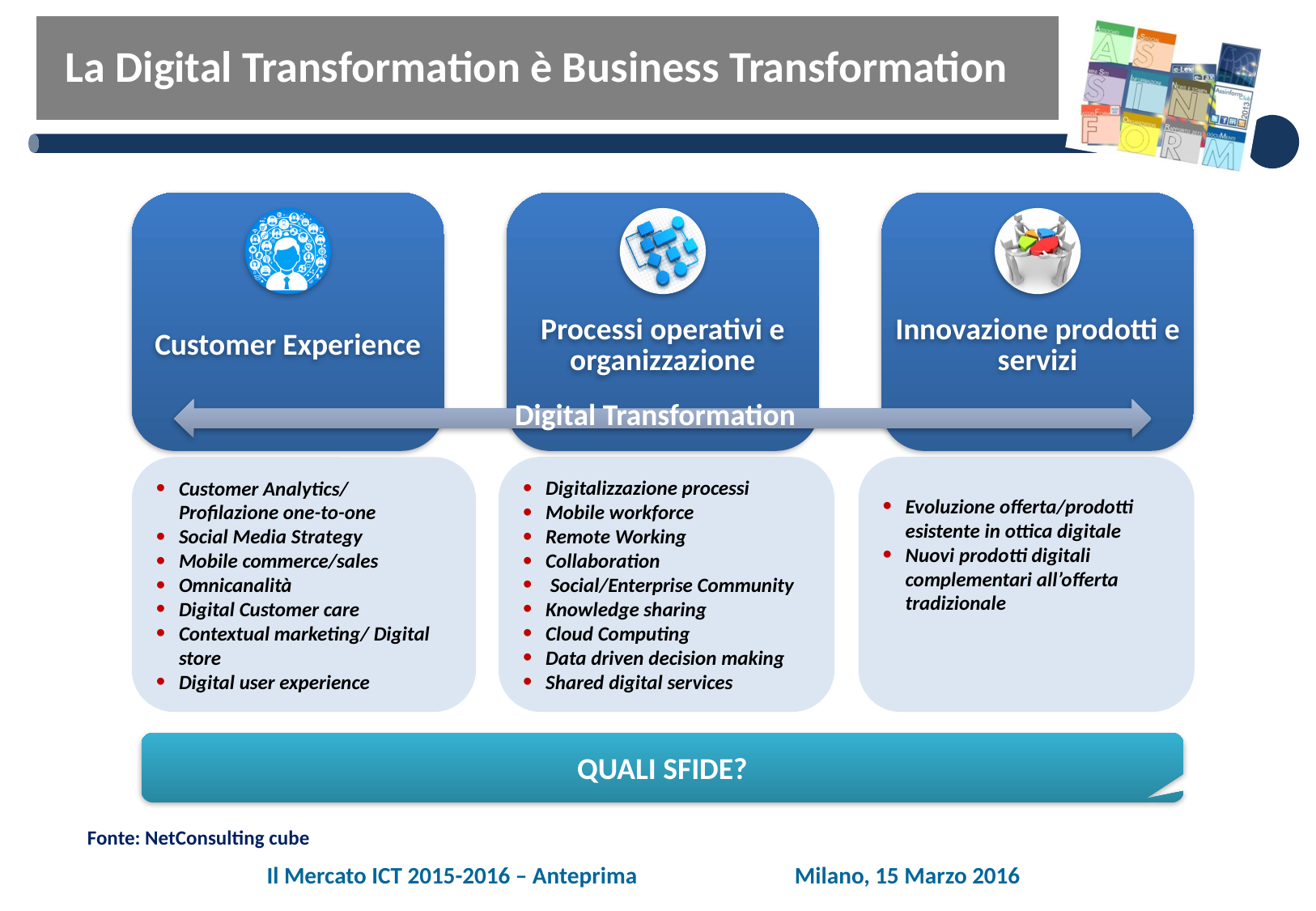

# La Digital Transformation è Business Transformation
Customer Experience
Processi operativi e organizzazione
Innovazione prodotti e servizi
Digital Transformation

Evoluzione offerta/prodotti esistente in ottica digitale
Nuovi prodotti digitali complementari all’offerta tradizionale

Digitalizzazione processi
Mobile workforce
Remote Working
Collaboration
 Social/Enterprise Community
Knowledge sharing
Cloud Computing
Data driven decision making
Shared digital services
Customer Analytics/ Profilazione one-to-one
Social Media Strategy
Mobile commerce/sales
Omnicanalità
Digital Customer care
Contextual marketing/ Digital store
Digital user experience
QUALI SFIDE?
Fonte: NetConsulting cube